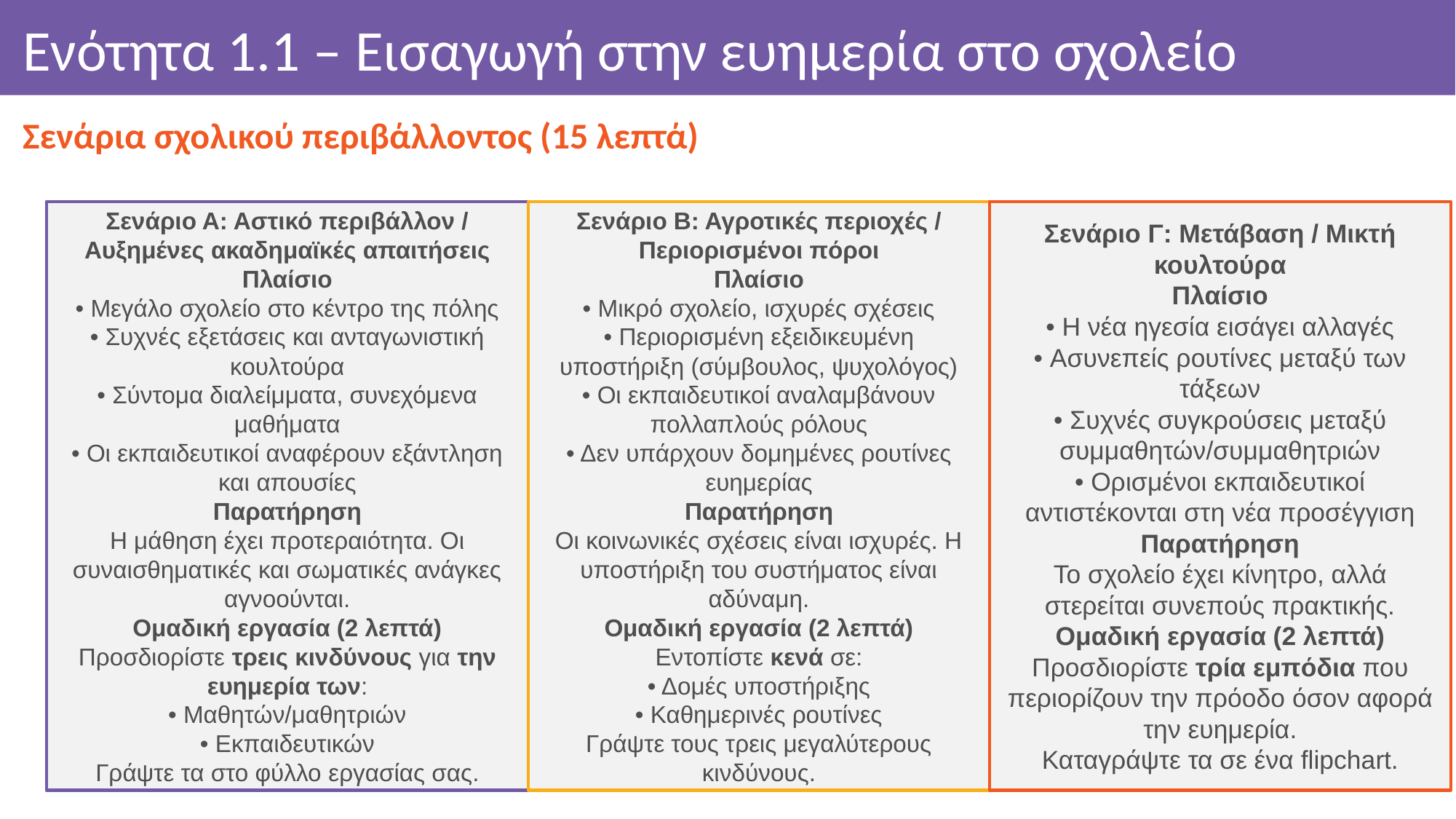

# Ενότητα 1.1 – Εισαγωγή στην ευημερία στο σχολείο
Σενάρια σχολικού περιβάλλοντος (15 λεπτά)
Σενάριο Α: Αστικό περιβάλλον / Αυξημένες ακαδημαϊκές απαιτήσεις
Πλαίσιο
• Μεγάλο σχολείο στο κέντρο της πόλης
• Συχνές εξετάσεις και ανταγωνιστική κουλτούρα
• Σύντομα διαλείμματα, συνεχόμενα μαθήματα
• Οι εκπαιδευτικοί αναφέρουν εξάντληση και απουσίες
Παρατήρηση
Η μάθηση έχει προτεραιότητα. Οι συναισθηματικές και σωματικές ανάγκες αγνοούνται.
Ομαδική εργασία (2 λεπτά)
Προσδιορίστε τρεις κινδύνους για την ευημερία των:
• Μαθητών/μαθητριών
• Εκπαιδευτικών
Γράψτε τα στο φύλλο εργασίας σας.
Σενάριο Β: Αγροτικές περιοχές / Περιορισμένοι πόροι
Πλαίσιο
• Μικρό σχολείο, ισχυρές σχέσεις
• Περιορισμένη εξειδικευμένη υποστήριξη (σύμβουλος, ψυχολόγος)
• Οι εκπαιδευτικοί αναλαμβάνουν πολλαπλούς ρόλους
• Δεν υπάρχουν δομημένες ρουτίνες ευημερίας
Παρατήρηση
Οι κοινωνικές σχέσεις είναι ισχυρές. Η υποστήριξη του συστήματος είναι αδύναμη.
Ομαδική εργασία (2 λεπτά)
Εντοπίστε κενά σε:
• Δομές υποστήριξης
• Καθημερινές ρουτίνες
Γράψτε τους τρεις μεγαλύτερους κινδύνους.
Σενάριο Γ: Μετάβαση / Μικτή κουλτούρα
Πλαίσιο
• Η νέα ηγεσία εισάγει αλλαγές
• Ασυνεπείς ρουτίνες μεταξύ των τάξεων
• Συχνές συγκρούσεις μεταξύ συμμαθητών/συμμαθητριών
• Ορισμένοι εκπαιδευτικοί αντιστέκονται στη νέα προσέγγιση
Παρατήρηση
Το σχολείο έχει κίνητρο, αλλά στερείται συνεπούς πρακτικής.
Ομαδική εργασία (2 λεπτά)
Προσδιορίστε τρία εμπόδια που περιορίζουν την πρόοδο όσον αφορά την ευημερία.
Καταγράψτε τα σε ένα flipchart.